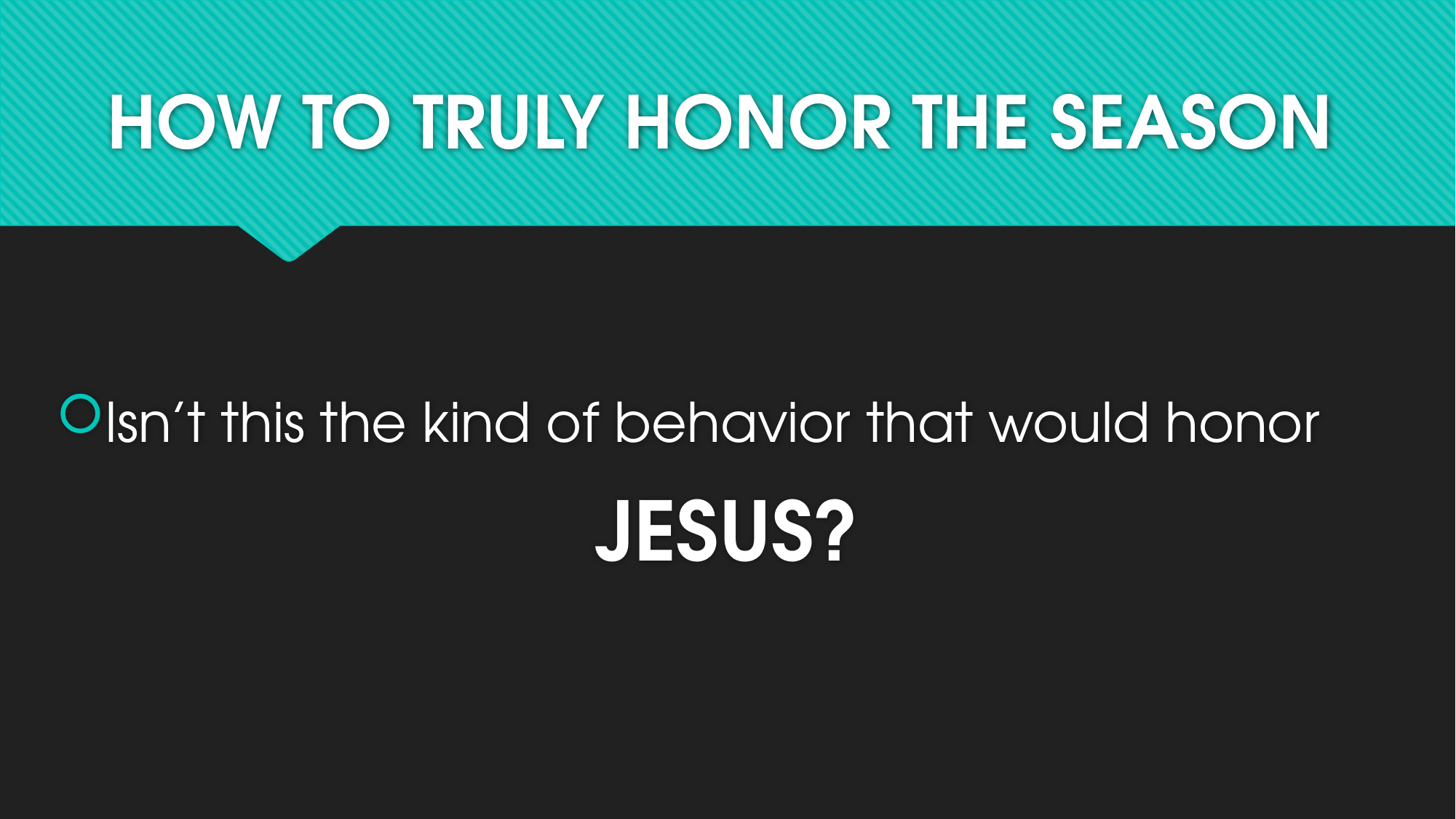

# HOW TO TRULY HONOR THE SEASON
Isn’t this the kind of behavior that would honor
JESUS?